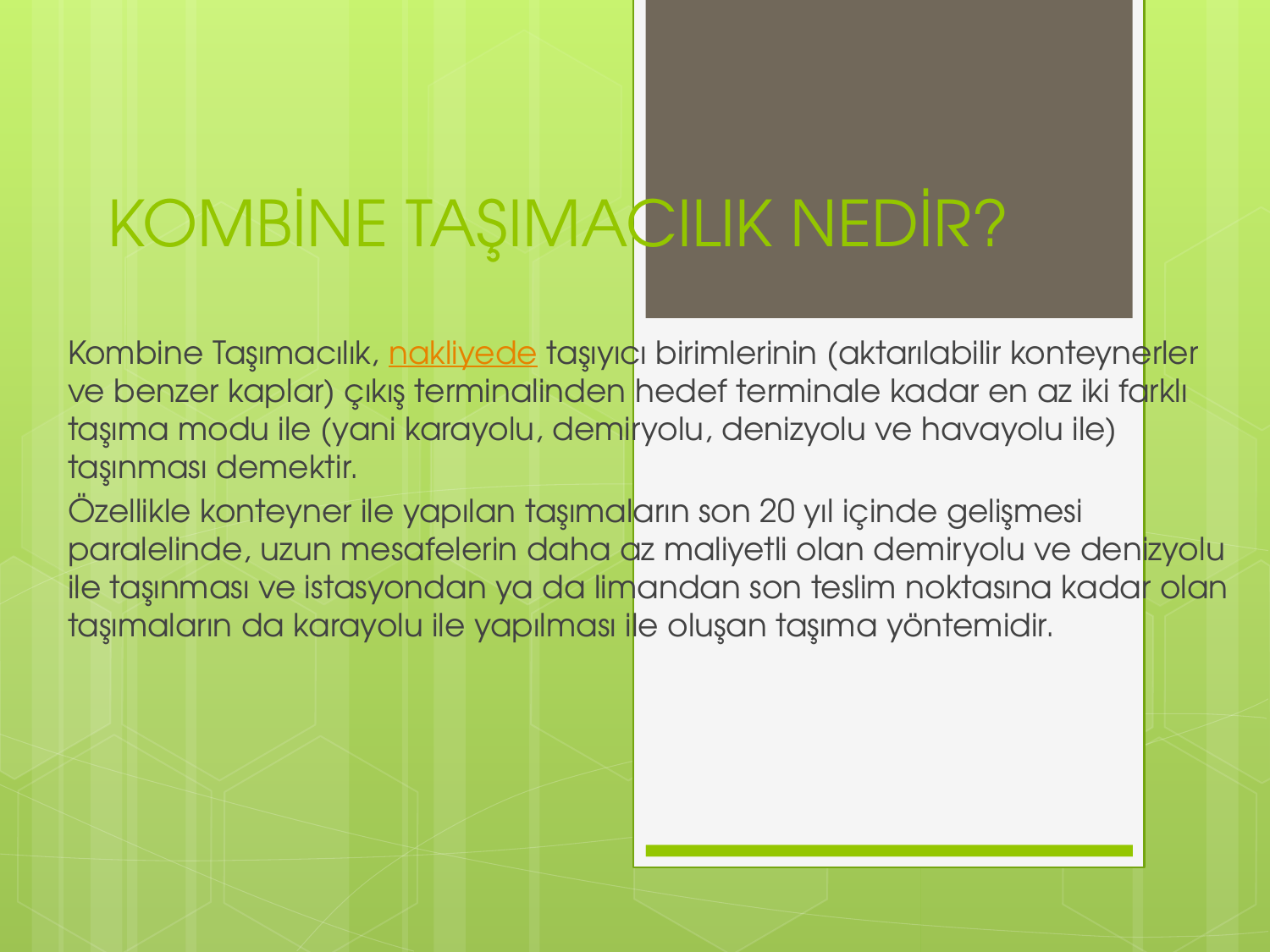

# KOMBİNE TAŞIMACILIK NEDİR?
Kombine Taşımacılık, nakliyede taşıyıcı birimlerinin (aktarılabilir konteynerler ve benzer kaplar) çıkış terminalinden hedef terminale kadar en az iki farklı taşıma modu ile (yani karayolu, demiryolu, denizyolu ve havayolu ile) taşınması demektir.
Özellikle konteyner ile yapılan taşımaların son 20 yıl içinde gelişmesi paralelinde, uzun mesafelerin daha az maliyetli olan demiryolu ve denizyolu ile taşınması ve istasyondan ya da limandan son teslim noktasına kadar olan taşımaların da karayolu ile yapılması ile oluşan taşıma yöntemidir.